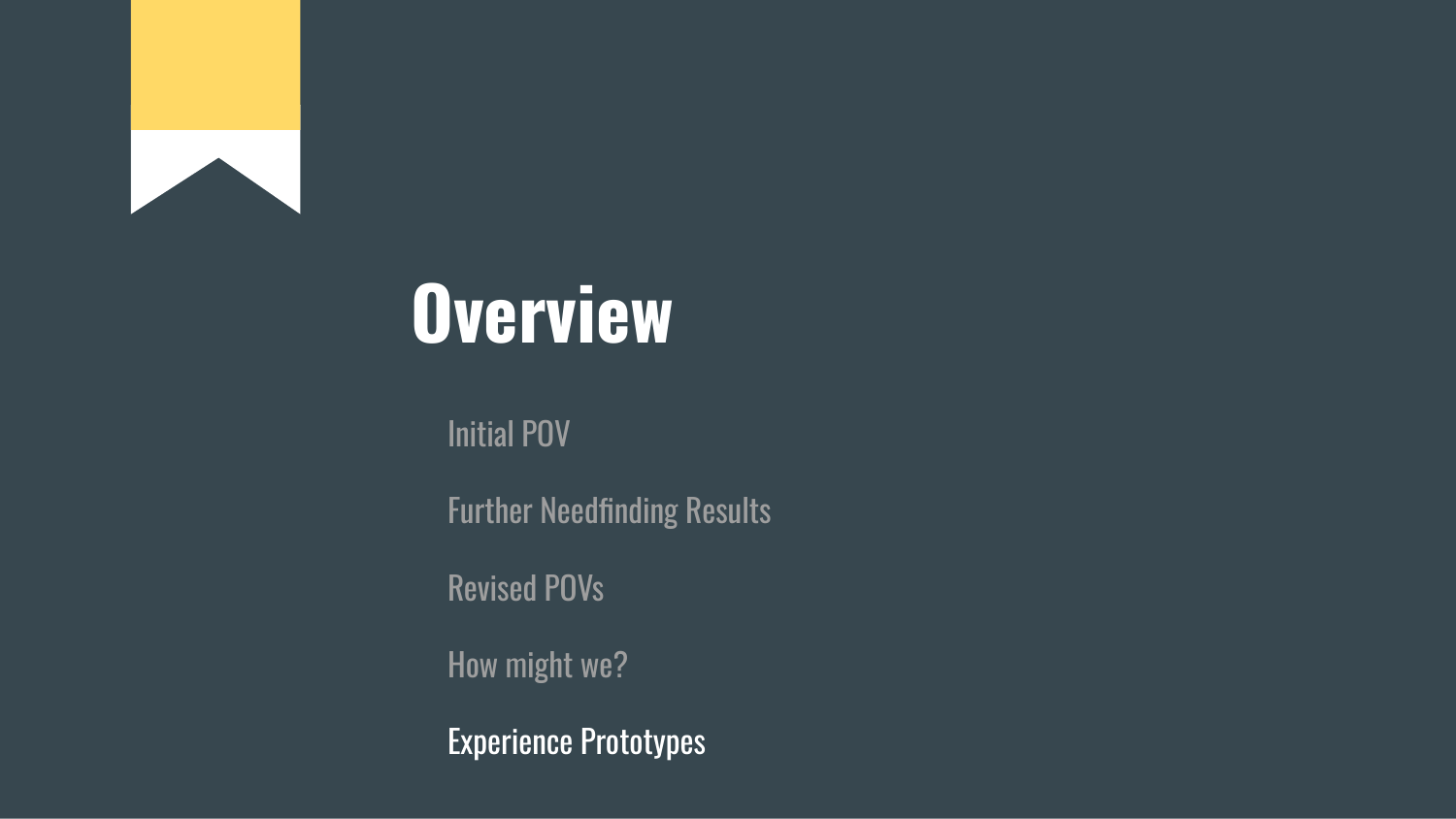

# Overview
Initial POV
Further Needfinding Results
Revised POVs
How might we?
Experience Prototypes